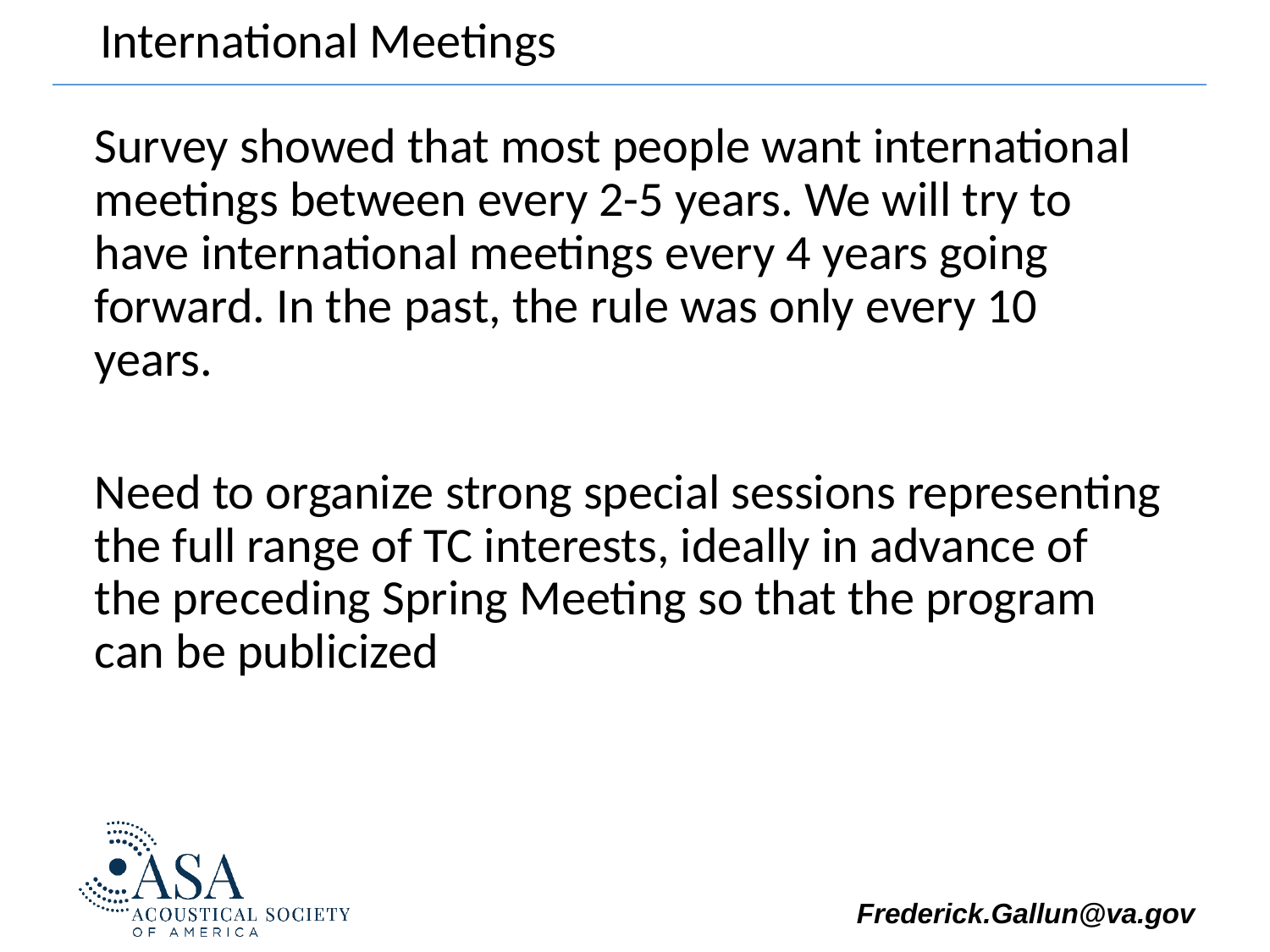

# International Meetings
Survey showed that most people want international meetings between every 2-5 years. We will try to have international meetings every 4 years going forward. In the past, the rule was only every 10 years.

Need to organize strong special sessions representing the full range of TC interests, ideally in advance of the preceding Spring Meeting so that the program can be publicized